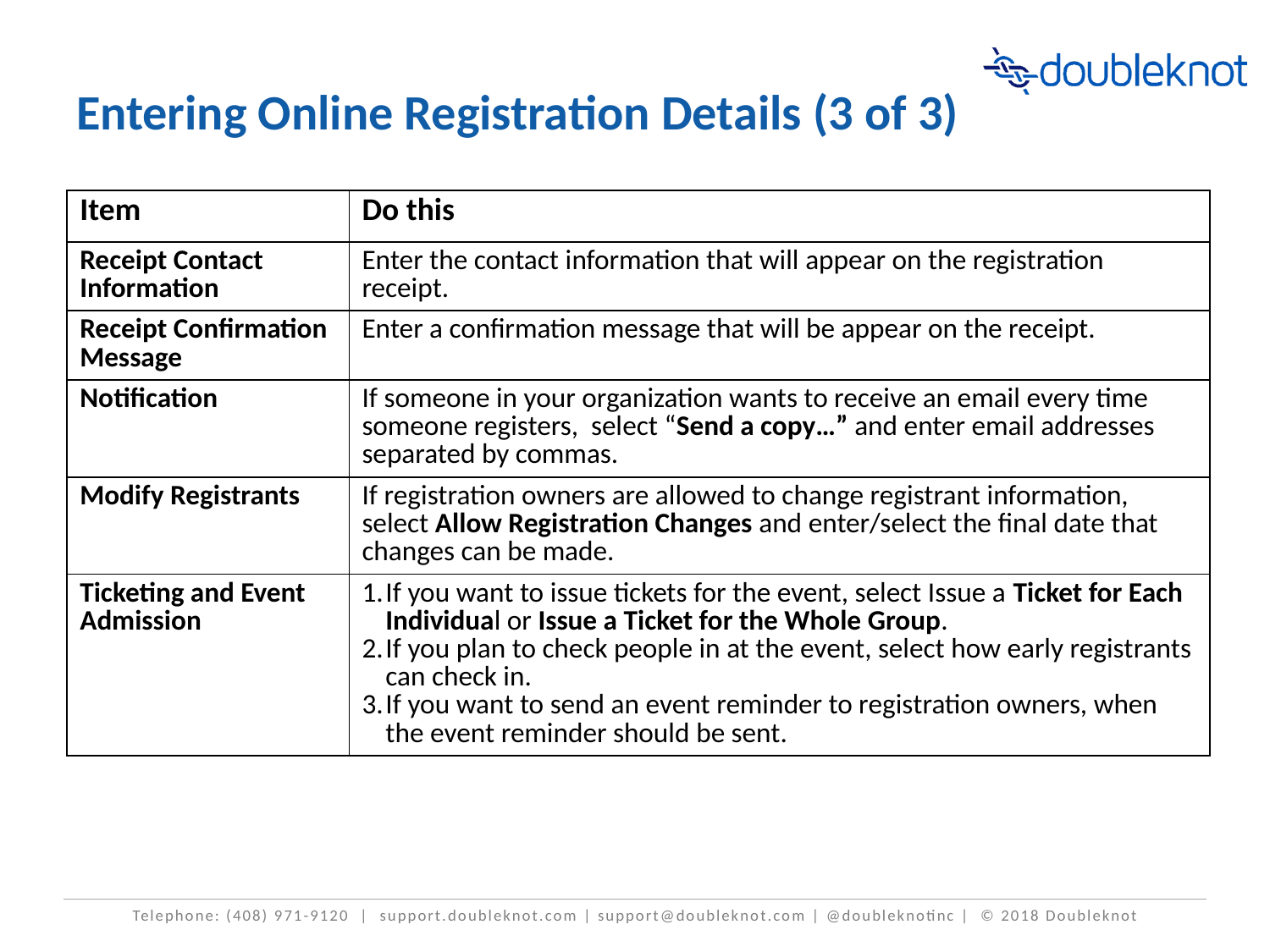

# Entering Online Registration Details (3 of 3)

| Item | Do this |
| --- | --- |
| Receipt Contact Information | Enter the contact information that will appear on the registration receipt. |
| Receipt Confirmation Message | Enter a confirmation message that will be appear on the receipt. |
| Notification | If someone in your organization wants to receive an email every time someone registers, select “Send a copy…” and enter email addresses separated by commas. |
| Modify Registrants | If registration owners are allowed to change registrant information, select Allow Registration Changes and enter/select the final date that changes can be made. |
| Ticketing and Event Admission | If you want to issue tickets for the event, select Issue a Ticket for Each Individual or Issue a Ticket for the Whole Group. If you plan to check people in at the event, select how early registrants can check in. If you want to send an event reminder to registration owners, when the event reminder should be sent. |